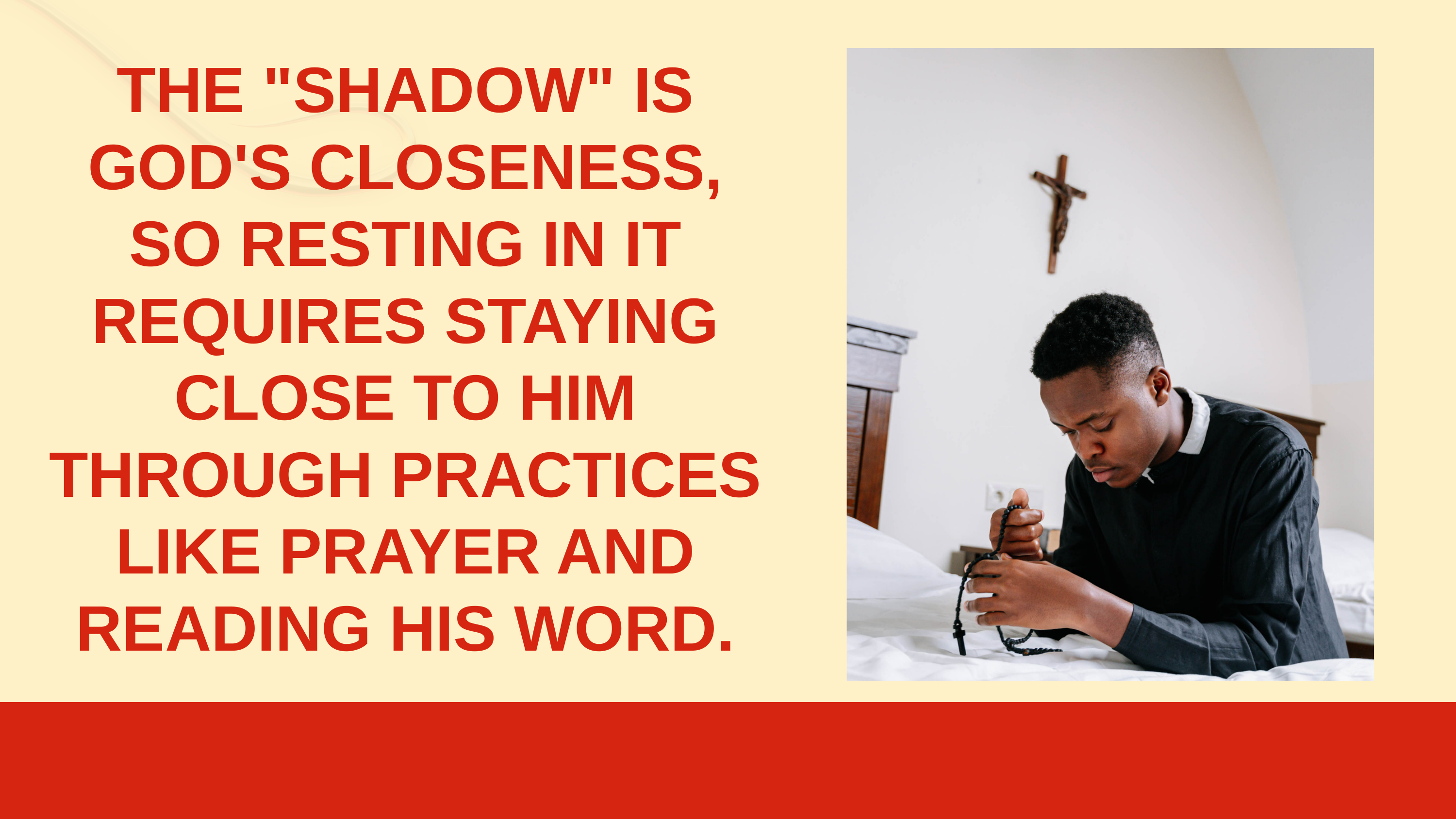

THE "SHADOW" IS GOD'S CLOSENESS, SO RESTING IN IT REQUIRES STAYING CLOSE TO HIM THROUGH PRACTICES LIKE PRAYER AND READING HIS WORD.